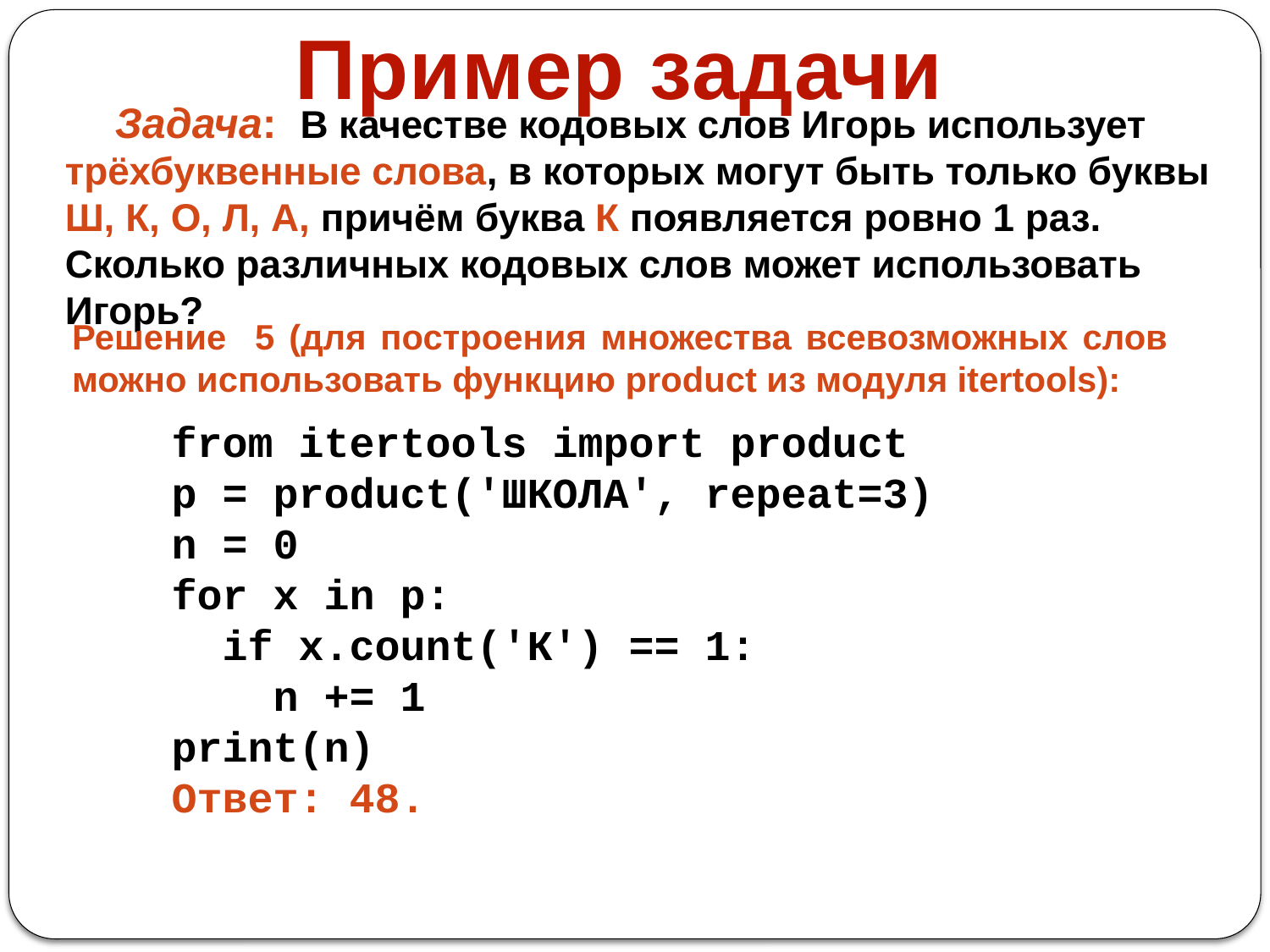

Пример задачи
Задача:  В качестве кодовых слов Игорь использует трёхбуквенные слова, в которых могут быть только буквы Ш, К, О, Л, А, причём буква К появляется ровно 1 раз. Сколько различных кодовых слов может использовать Игорь?
Решение  5 (для построения множества всевозможных слов можно использовать функцию product из модуля itertools):
from itertools import product
p = product('ШКОЛА', repeat=3)
n = 0
for x in p:
  if x.count('К') == 1:
    n += 1
print(n)
Ответ: 48.